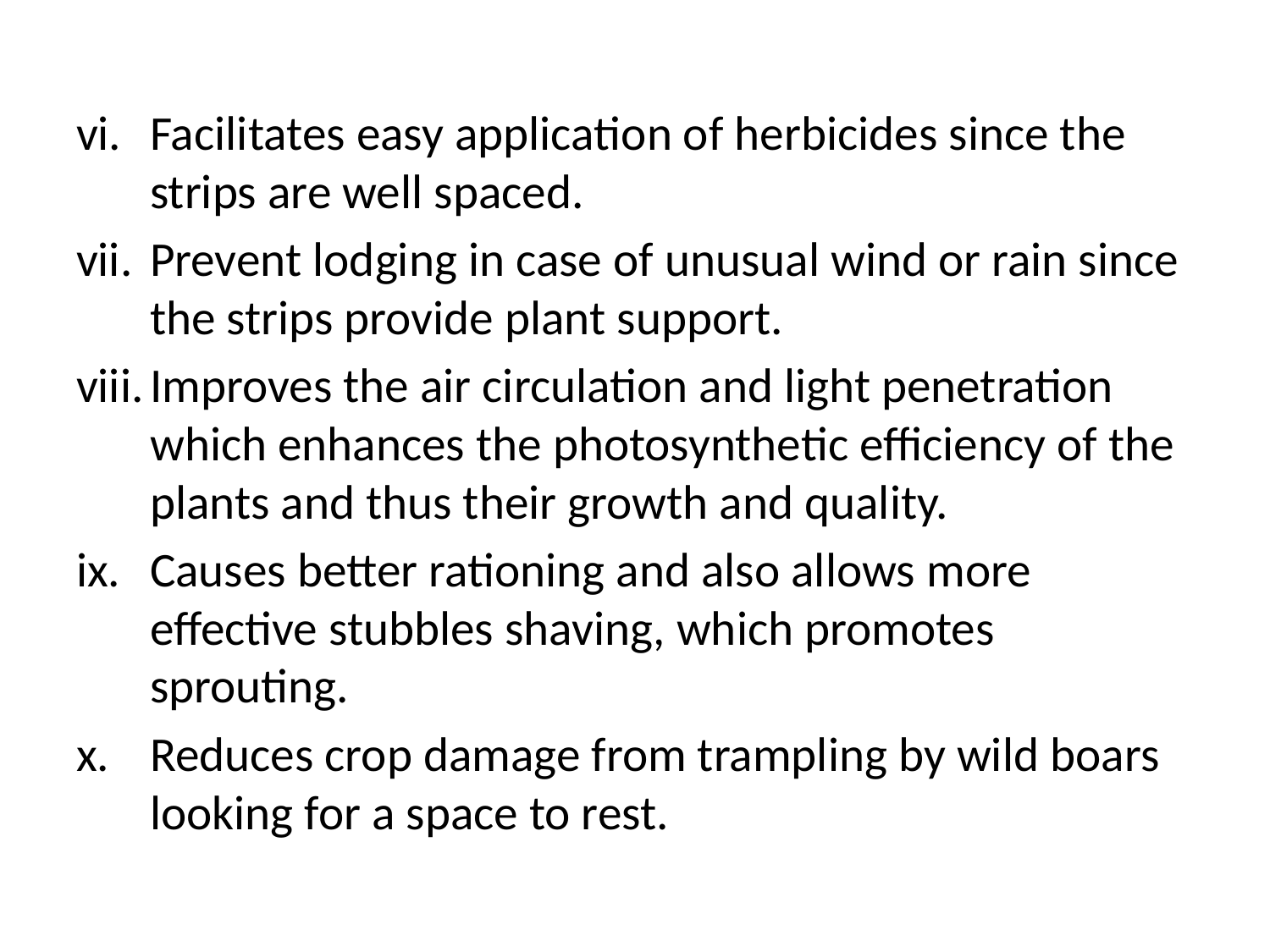

Facilitates easy application of herbicides since the strips are well spaced.
Prevent lodging in case of unusual wind or rain since the strips provide plant support.
Improves the air circulation and light penetration which enhances the photosynthetic efficiency of the plants and thus their growth and quality.
Causes better rationing and also allows more effective stubbles shaving, which promotes sprouting.
Reduces crop damage from trampling by wild boars looking for a space to rest.